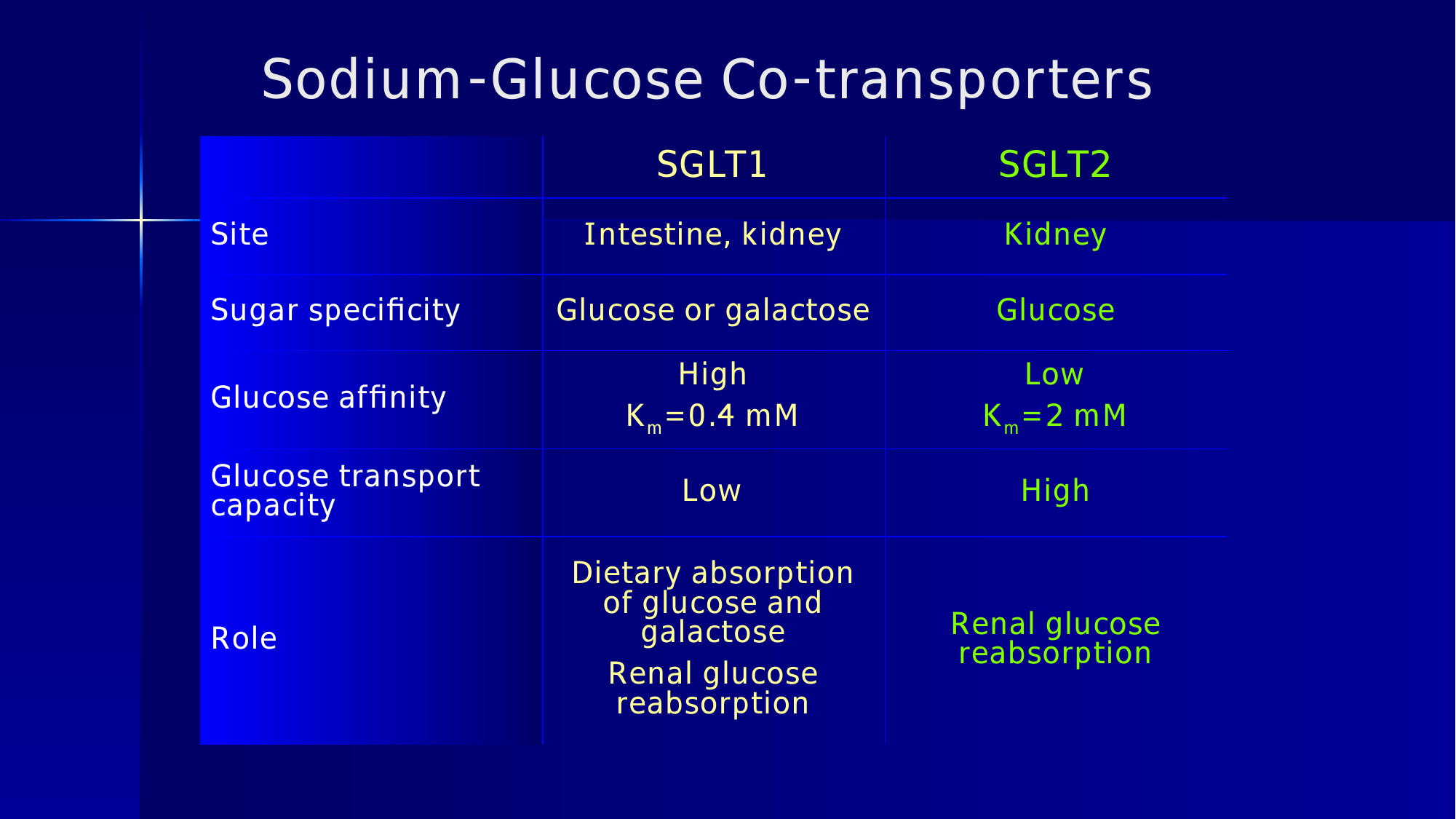

Sodium-Glucose Co-transporters
|  | SGLT1 | SGLT2 |
| --- | --- | --- |
| Site | Intestine, kidney | Kidney |
| Sugar specificity | Glucose or galactose | Glucose |
| Glucose affinity | High Km=0.4 mM | Low Km=2 mM |
| Glucose transport capacity | Low | High |
| Role | Dietary absorption of glucose and galactose Renal glucose reabsorption | Renal glucose reabsorption |